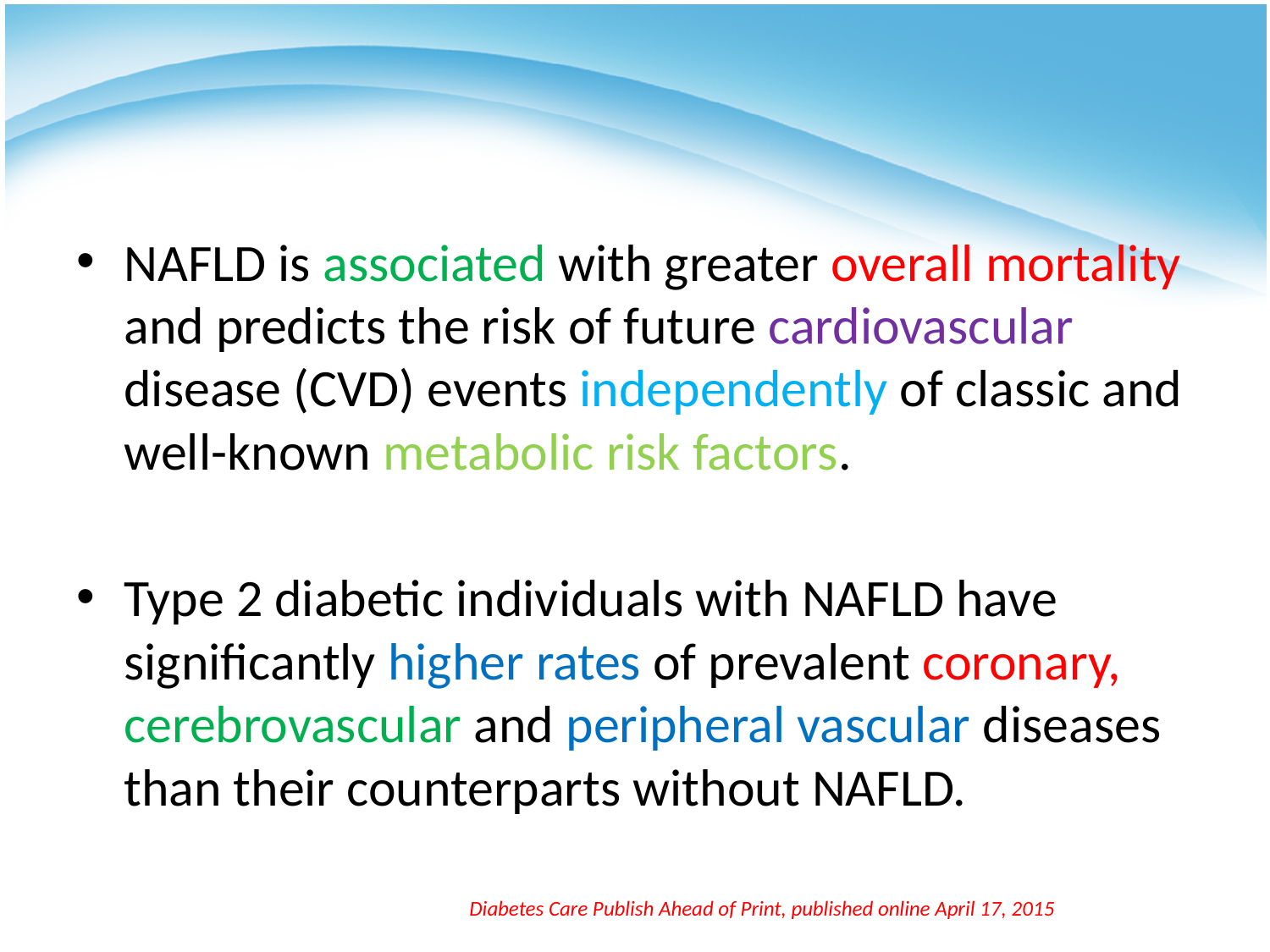

#
NAFLD is associated with greater overall mortality and predicts the risk of future cardiovascular disease (CVD) events independently of classic and well-known metabolic risk factors.

Type 2 diabetic individuals with NAFLD have significantly higher rates of prevalent coronary, cerebrovascular and peripheral vascular diseases than their counterparts without NAFLD.
Diabetes Care Publish Ahead of Print, published online April 17, 2015